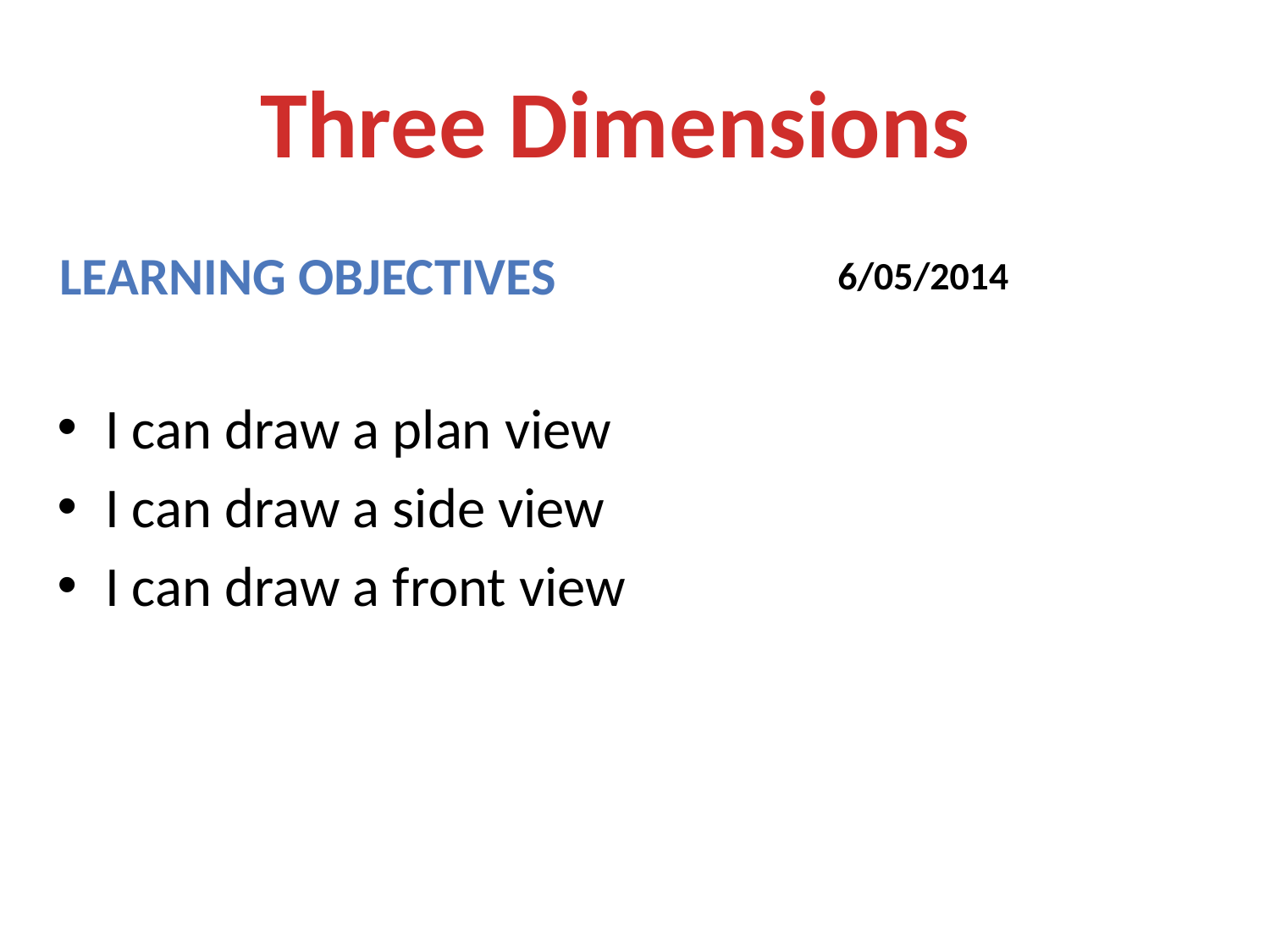

Three Dimensions
Learning objectives
6/05/2014
I can draw a plan view
I can draw a side view
I can draw a front view